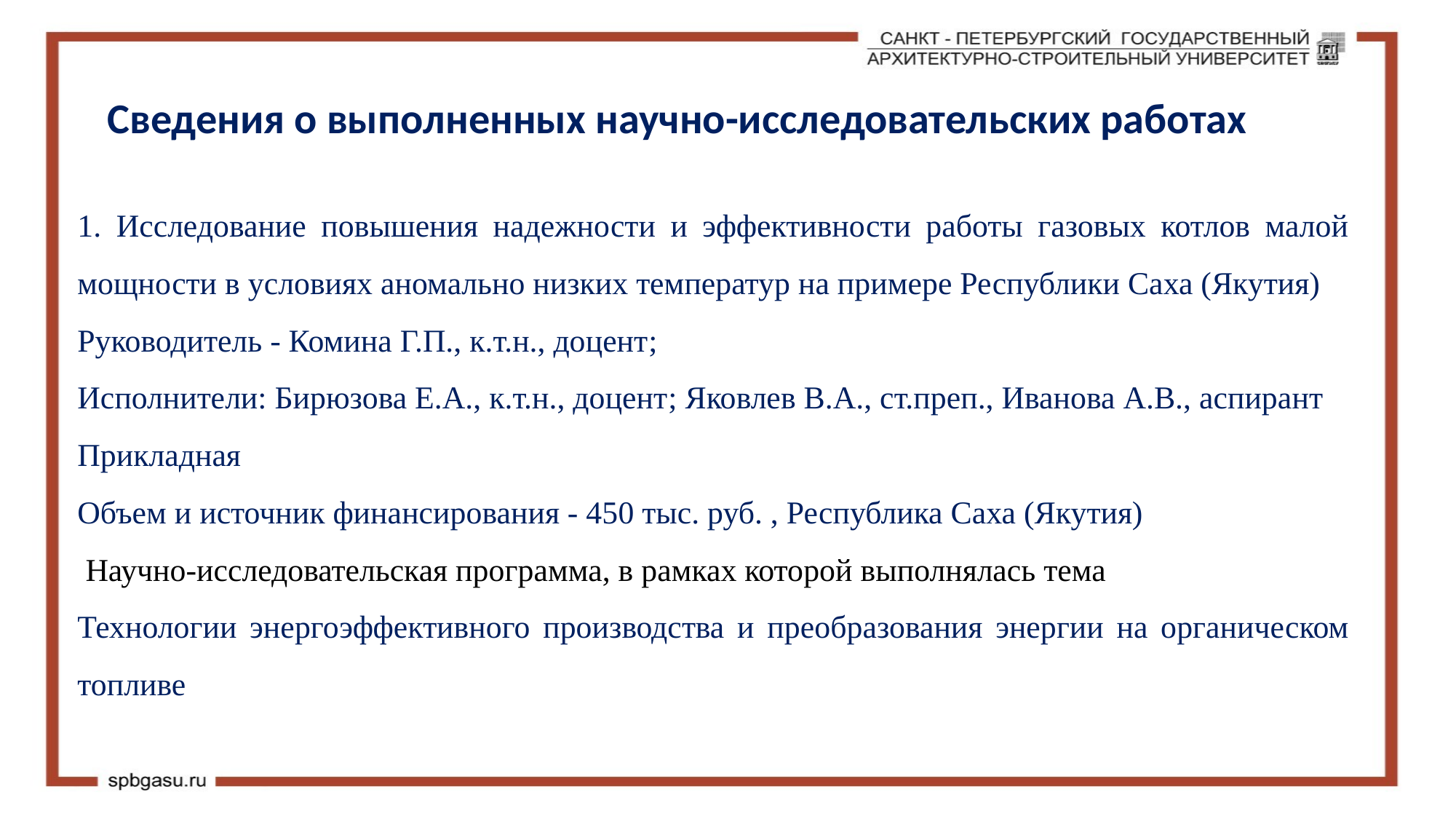

Сведения о выполненных научно-исследовательских работах
1. Исследование повышения надежности и эффективности работы газовых котлов малой мощности в условиях аномально низких температур на примере Республики Саха (Якутия)
Руководитель - Комина Г.П., к.т.н., доцент;
Исполнители: Бирюзова Е.А., к.т.н., доцент; Яковлев В.А., ст.преп., Иванова А.В., аспирант
Прикладная
Объем и источник финансирования - 450 тыс. руб. , Республика Саха (Якутия)
 Научно-исследовательская программа, в рамках которой выполнялась тема
Технологии энергоэффективного производства и преобразования энергии на органическом топливе